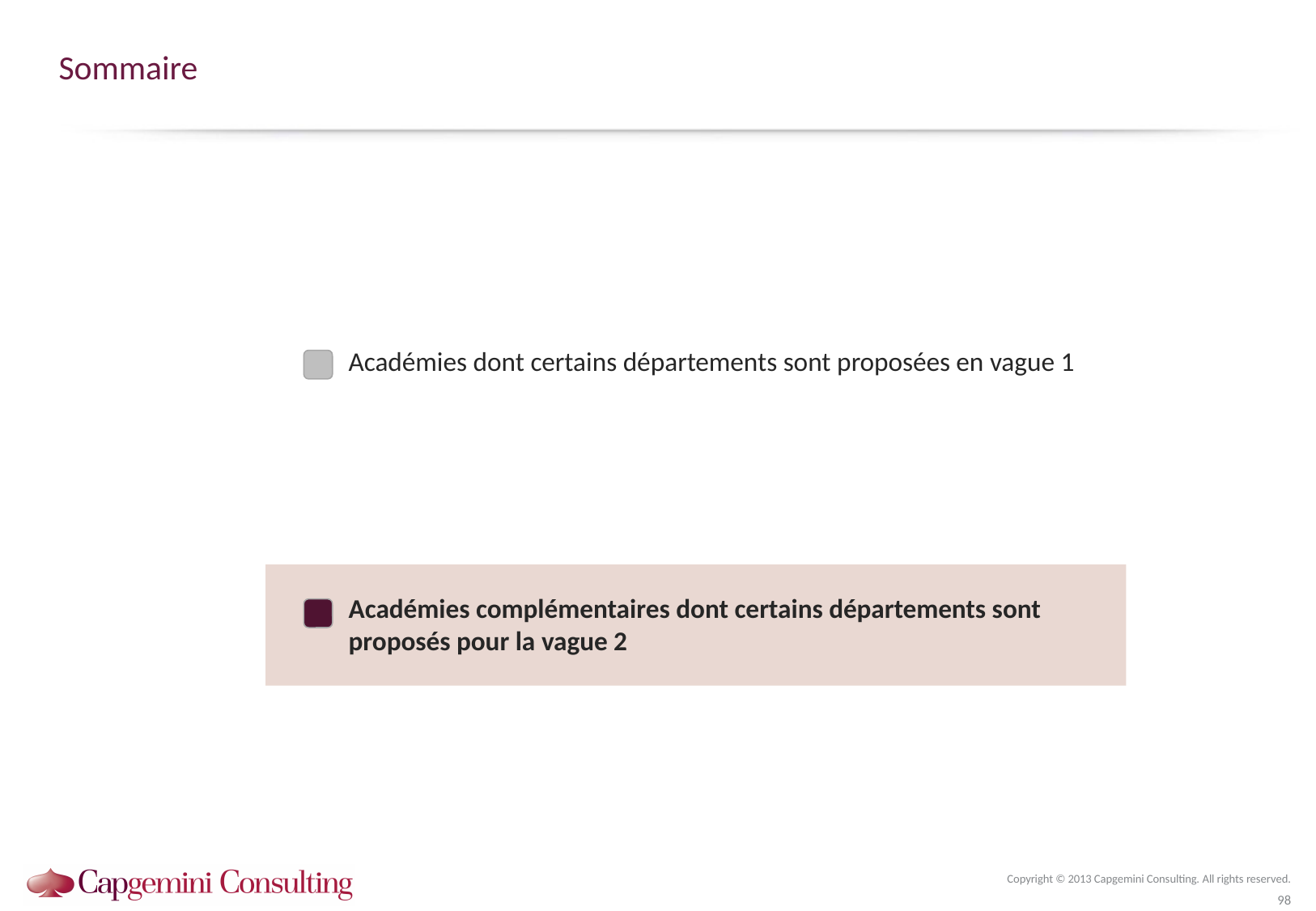

# Sommaire
Académies dont certains départements sont proposées en vague 1

Académies complémentaires dont certains départements sont proposés pour la vague 2

Copyright © 2013 Capgemini Consulting. All rights reserved.
98